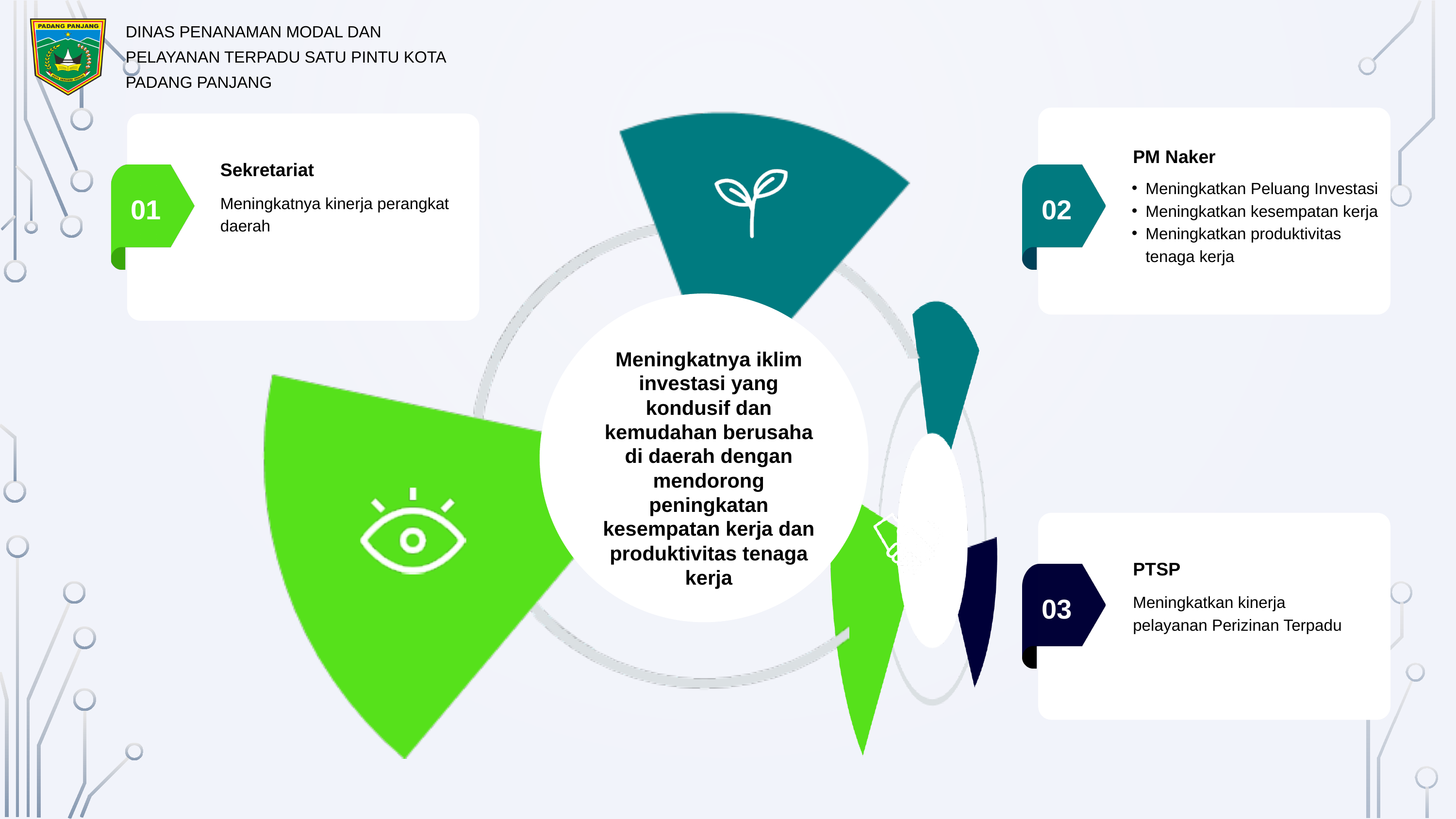

DINAS PENANAMAN MODAL DAN PELAYANAN TERPADU SATU PINTU KOTA PADANG PANJANG

PM Naker
Sekretariat

Meningkatkan Peluang Investasi
Meningkatkan kesempatan kerja
Meningkatkan produktivitas tenaga kerja

01
02
Meningkatnya kinerja perangkat daerah

Meningkatnya iklim investasi yang kondusif dan kemudahan berusaha di daerah dengan mendorong peningkatan kesempatan kerja dan produktivitas tenaga kerja

PTSP

03
Meningkatkan kinerja pelayanan Perizinan Terpadu